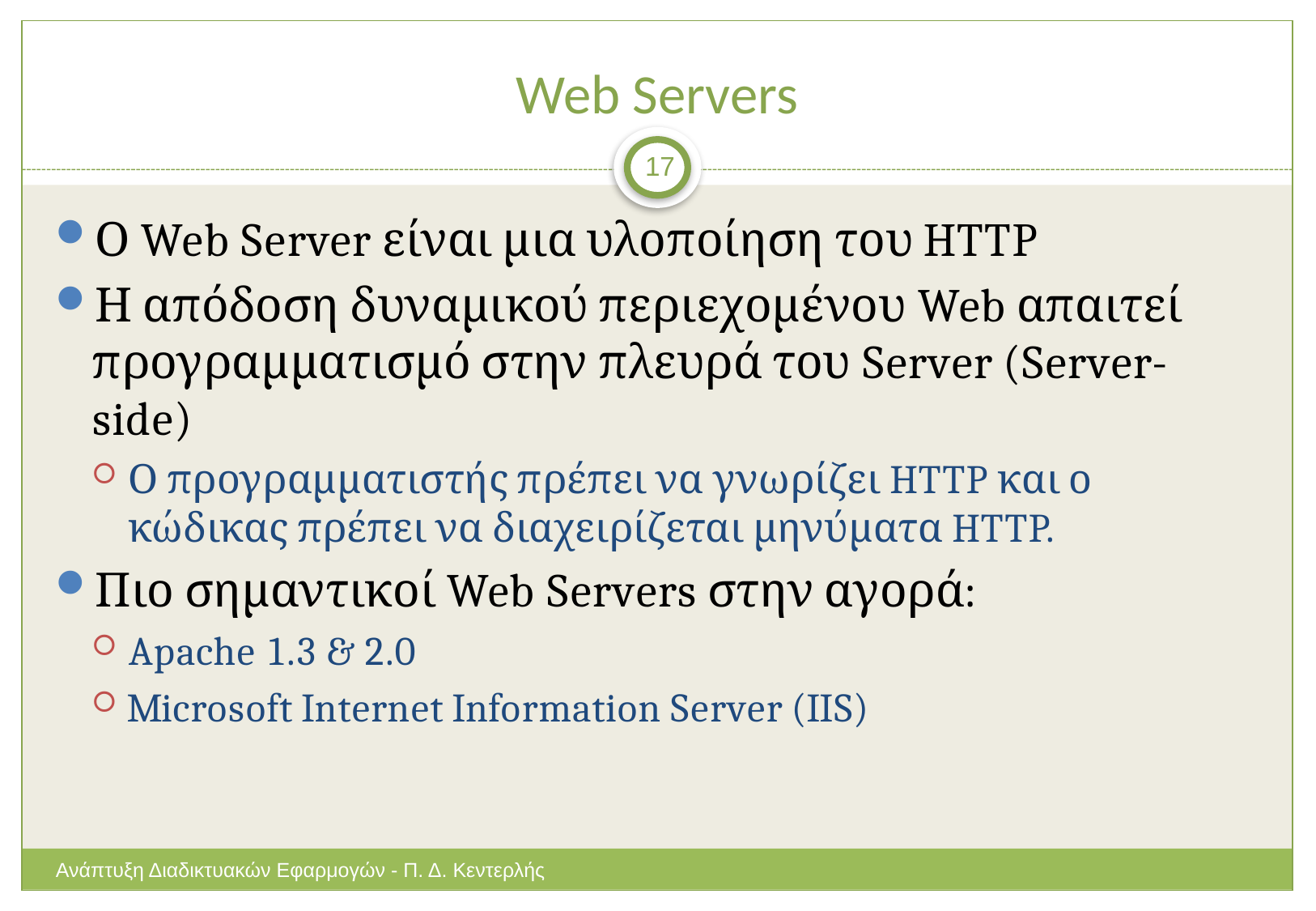

# Web Servers
17
Ο Web Server είναι μια υλοποίηση του HTTP
Η απόδοση δυναμικού περιεχομένου Web απαιτεί προγραμματισμό στην πλευρά του Server (Server-side)
Ο προγραμματιστής πρέπει να γνωρίζει HTTP και ο κώδικας πρέπει να διαχειρίζεται μηνύματα HTTP.
Πιο σημαντικοί Web Servers στην αγορά:
Apache 1.3 & 2.0
Microsoft Internet Information Server (IIS)

Ανάπτυξη Διαδικτυακών Εφαρμογών - Π. Δ. Κεντερλής